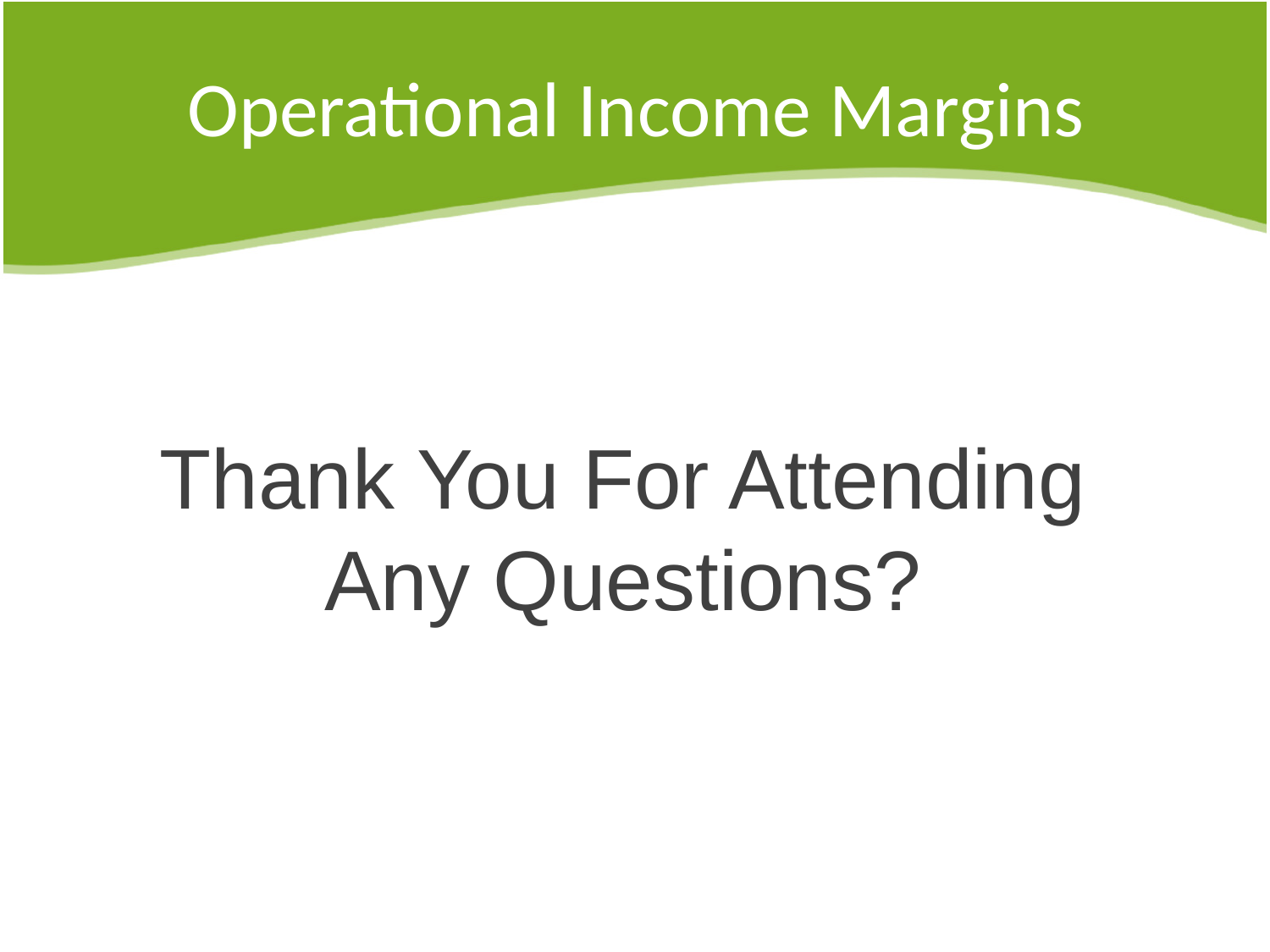

# Operational Income Margins

Thank You For Attending
Any Questions?